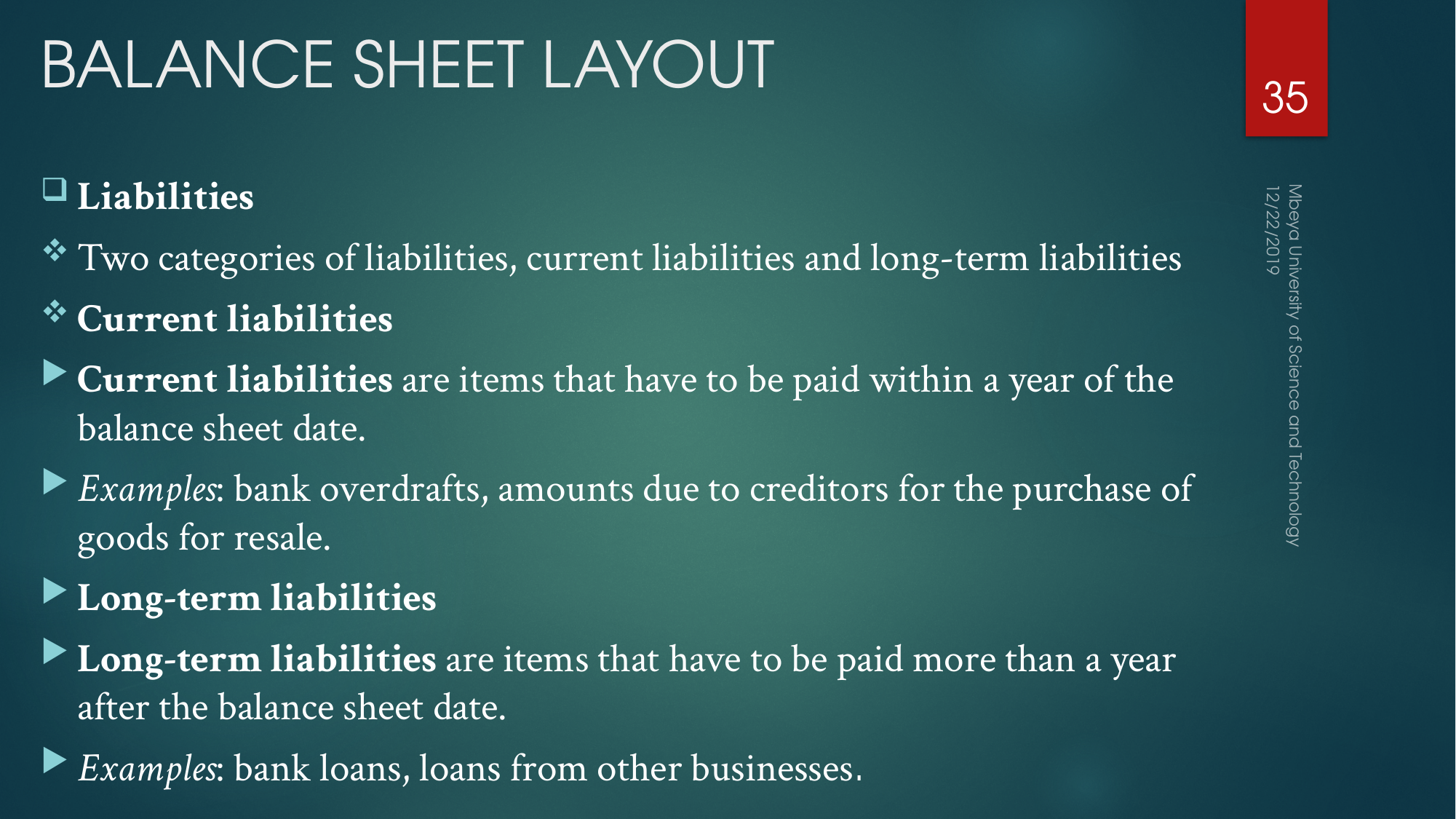

# BALANCE SHEET LAYOUT
35
Liabilities
Two categories of liabilities, current liabilities and long-term liabilities
Current liabilities
Current liabilities are items that have to be paid within a year of the balance sheet date.
Examples: bank overdrafts, amounts due to creditors for the purchase of goods for resale.
Long-term liabilities
Long-term liabilities are items that have to be paid more than a year after the balance sheet date.
Examples: bank loans, loans from other businesses.
12/22/2019
Mbeya University of Science and Technology